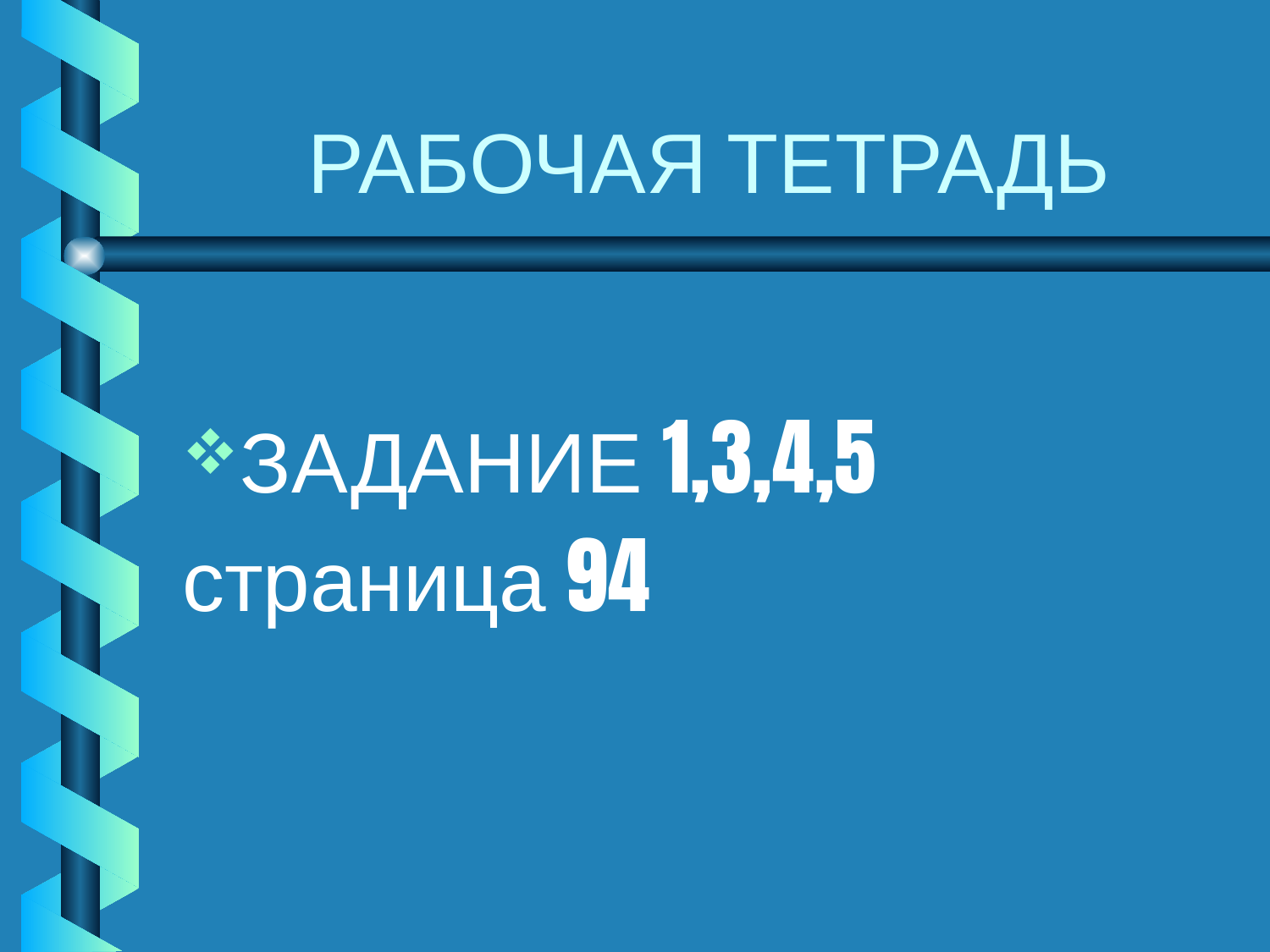

# РАБОЧАЯ ТЕТРАДЬ

ЗАДАНИЕ 1,3,4,5
страница 94